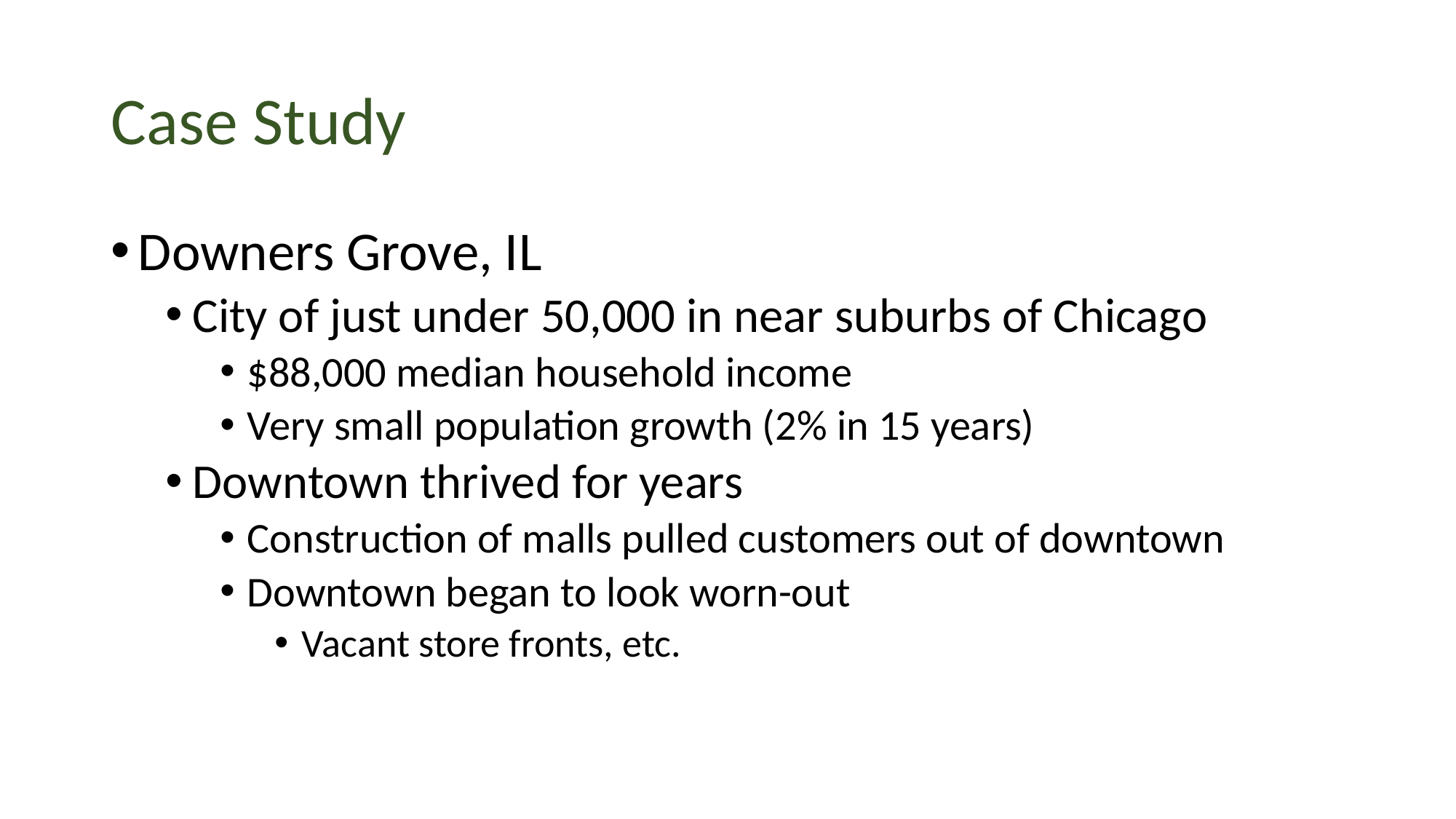

# Case Study
Downers Grove, IL
City of just under 50,000 in near suburbs of Chicago
$88,000 median household income
Very small population growth (2% in 15 years)
Downtown thrived for years
Construction of malls pulled customers out of downtown
Downtown began to look worn-out
Vacant store fronts, etc.